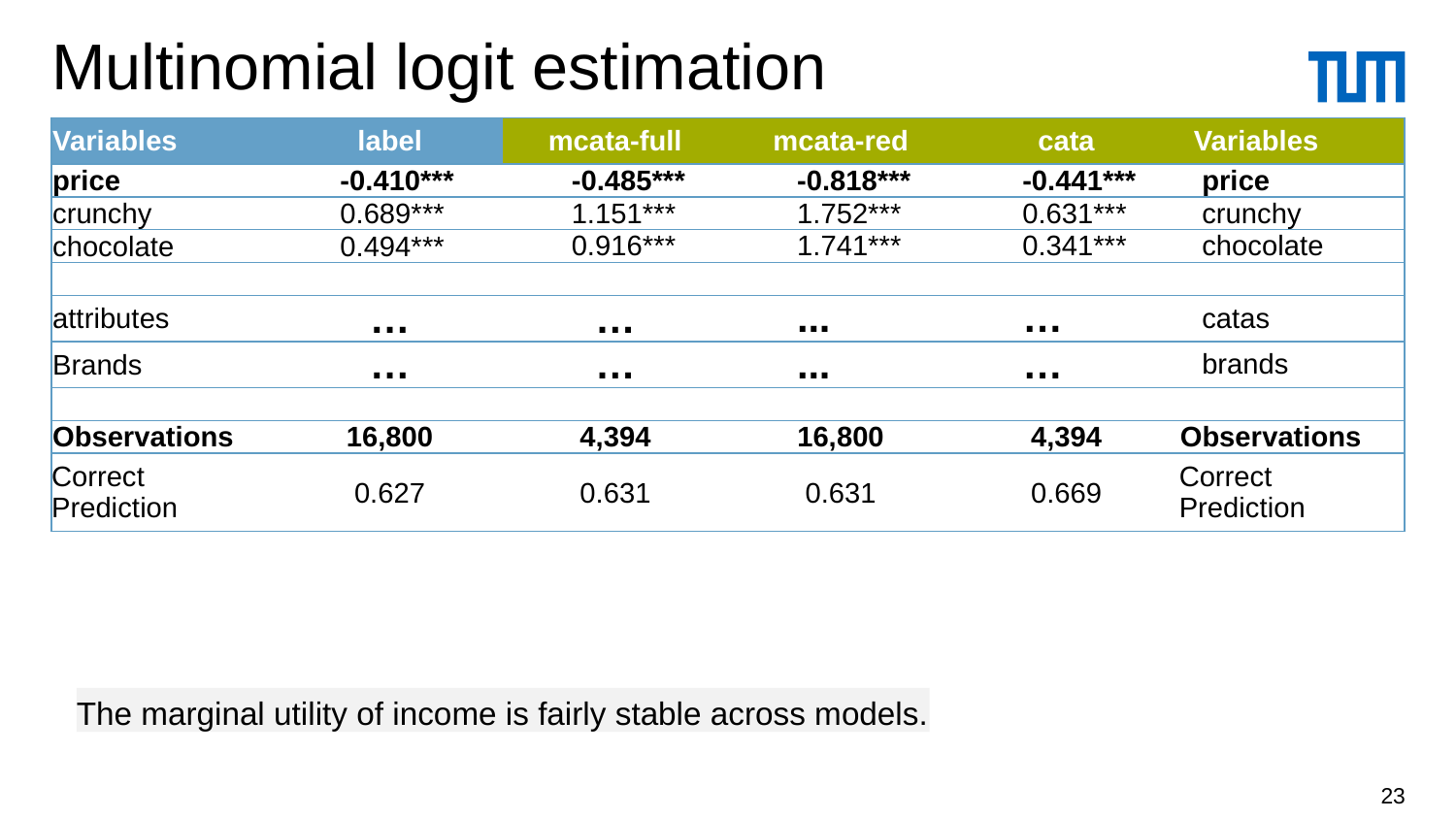

# Multinomial logit estimation
| Variables | label | mcata-full | mcata-red | cata | Variables |
| --- | --- | --- | --- | --- | --- |
| price | -0.410\*\*\* | -0.485\*\*\* | -0.818\*\*\* | -0.441\*\*\* | price |
| crunchy | 0.689\*\*\* | 1.151\*\*\* | 1.752\*\*\* | 0.631\*\*\* | crunchy |
| chocolate | 0.494\*\*\* | 0.916\*\*\* | 1.741\*\*\* | 0.341\*\*\* | chocolate |
|  |  |  |  |  |  |
| attributes | … | … | ... | … | catas |
| Brands | … | … | ... | … | brands |
|  |  |  |  |  |  |
| Observations | 16,800 | 4,394 | 16,800 | 4,394 | Observations |
| Correct Prediction | 0.627 | 0.631 | 0.631 | 0.669 | Correct Prediction |
The marginal utility of income is fairly stable across models.